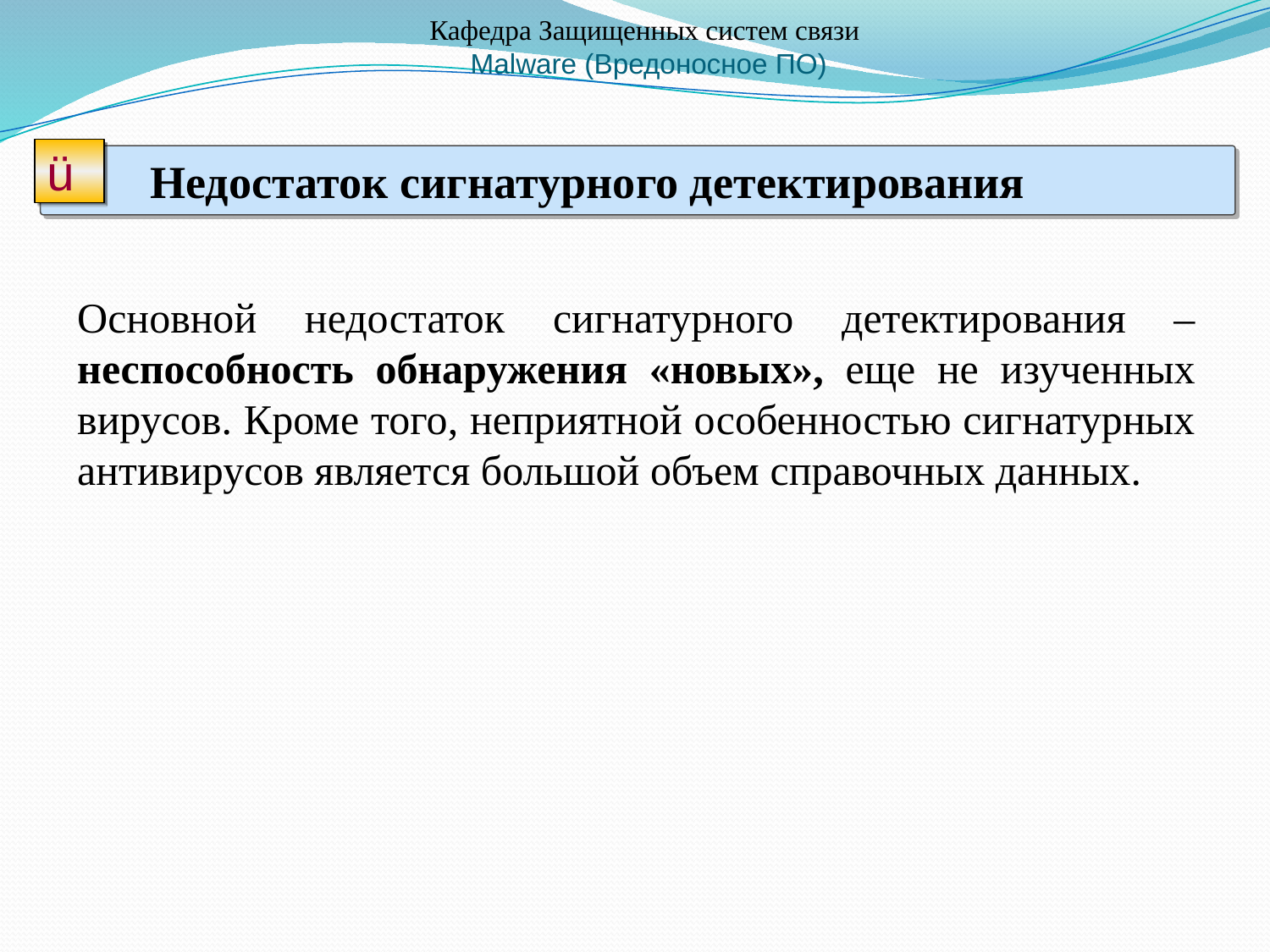

Кафедра Защищенных систем связи
 Malware (Вредоносное ПО)
ü
     Недостаток сигнатурного детектирования
Основной недостаток сигнатурного детектирования – неспособность обнаружения «новых», еще не изученных вирусов. Кроме того, неприятной особенностью сигнатурных антивирусов является большой объем справочных данных.